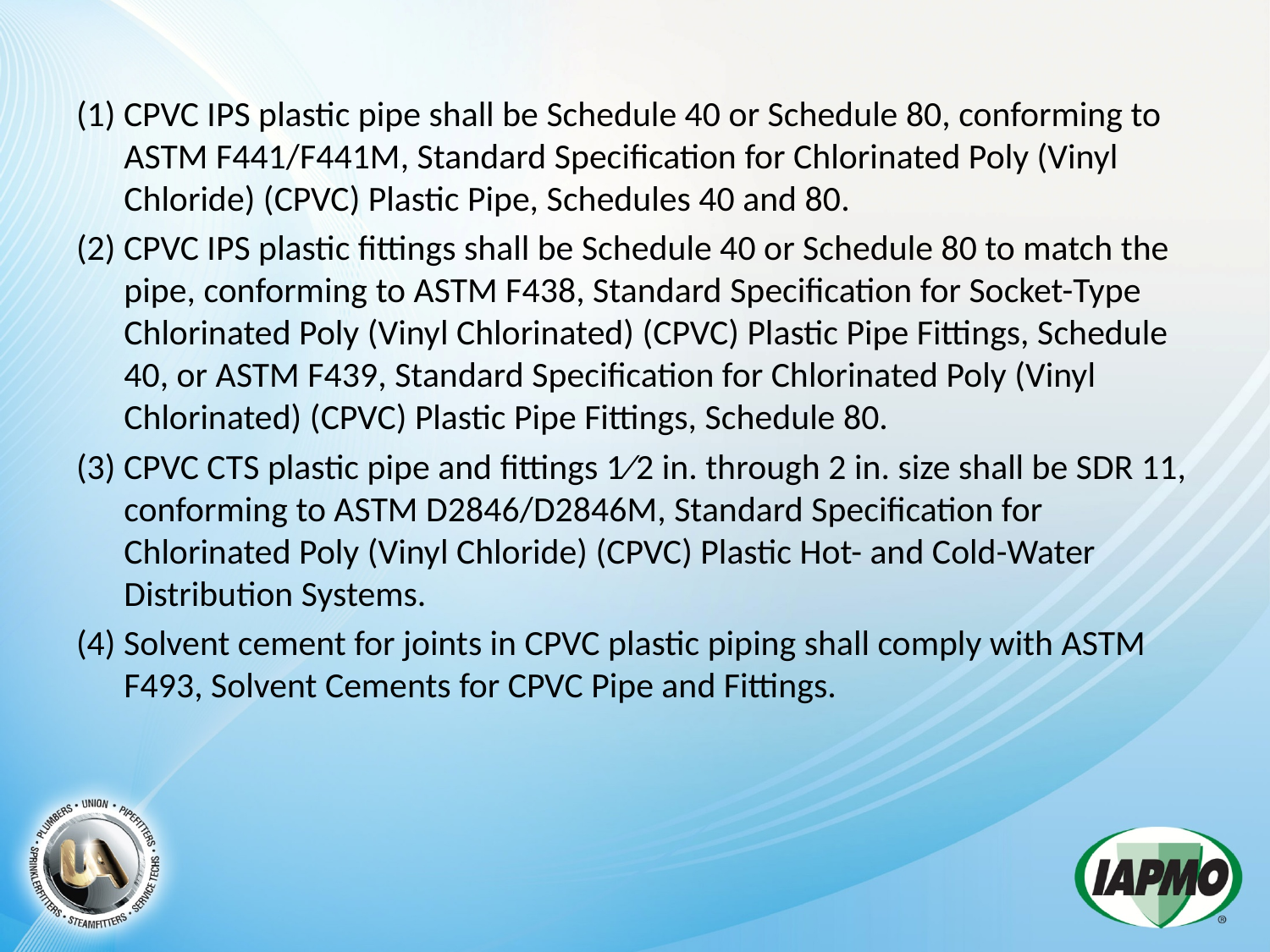

(1) CPVC IPS plastic pipe shall be Schedule 40 or Schedule 80, conforming to ASTM F441/F441M, Standard Specification for Chlorinated Poly (Vinyl Chloride) (CPVC) Plastic Pipe, Schedules 40 and 80.
(2) CPVC IPS plastic fittings shall be Schedule 40 or Schedule 80 to match the pipe, conforming to ASTM F438, Standard Specification for Socket-Type Chlorinated Poly (Vinyl Chlorinated) (CPVC) Plastic Pipe Fittings, Schedule 40, or ASTM F439, Standard Specification for Chlorinated Poly (Vinyl Chlorinated) (CPVC) Plastic Pipe Fittings, Schedule 80.
(3) CPVC CTS plastic pipe and fittings 1∕2 in. through 2 in. size shall be SDR 11, conforming to ASTM D2846/D2846M, Standard Specification for Chlorinated Poly (Vinyl Chloride) (CPVC) Plastic Hot- and Cold-Water Distribution Systems.
(4) Solvent cement for joints in CPVC plastic piping shall comply with ASTM F493, Solvent Cements for CPVC Pipe and Fittings.